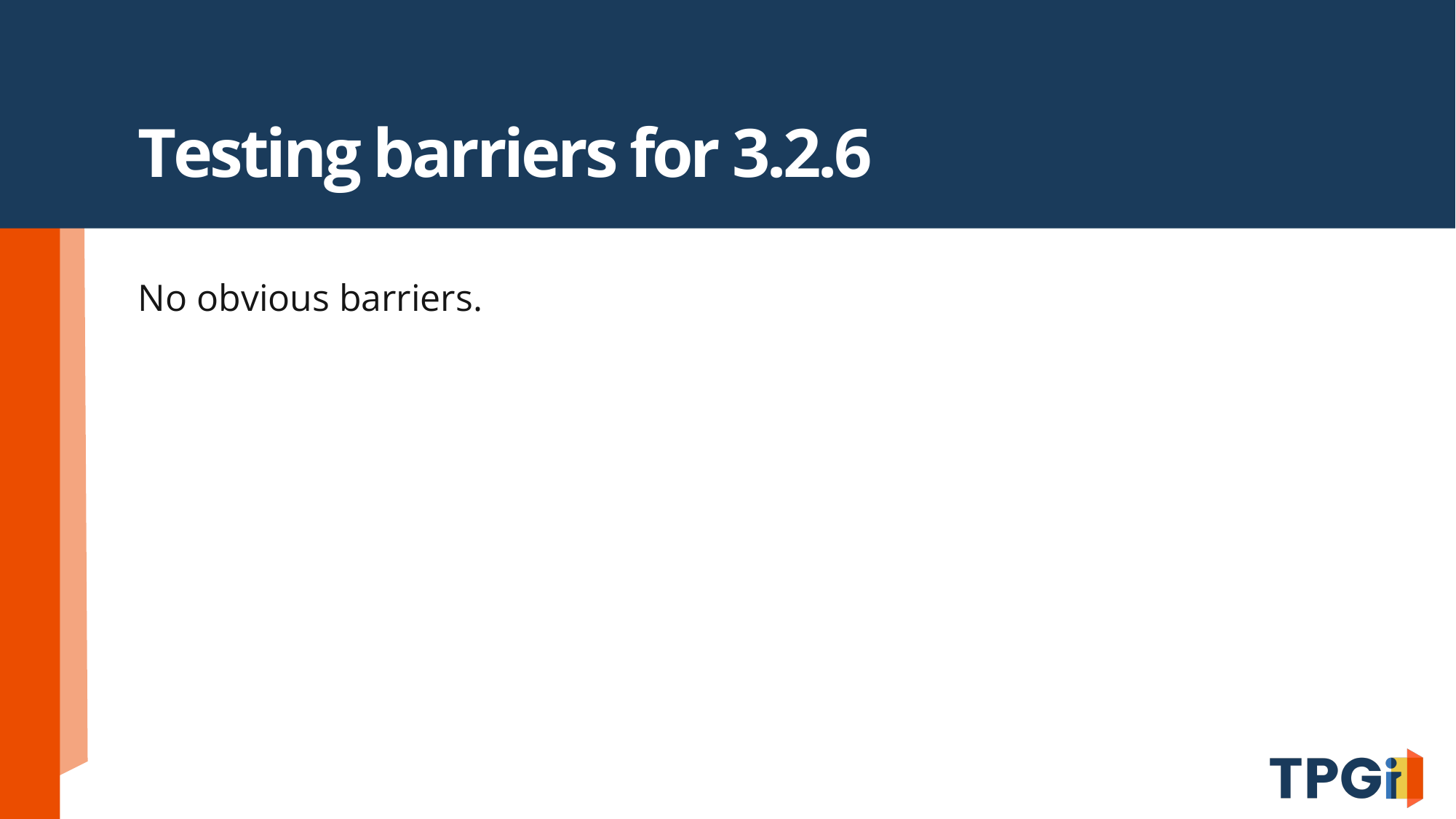

# Testing barriers for 3.2.6
No obvious barriers.